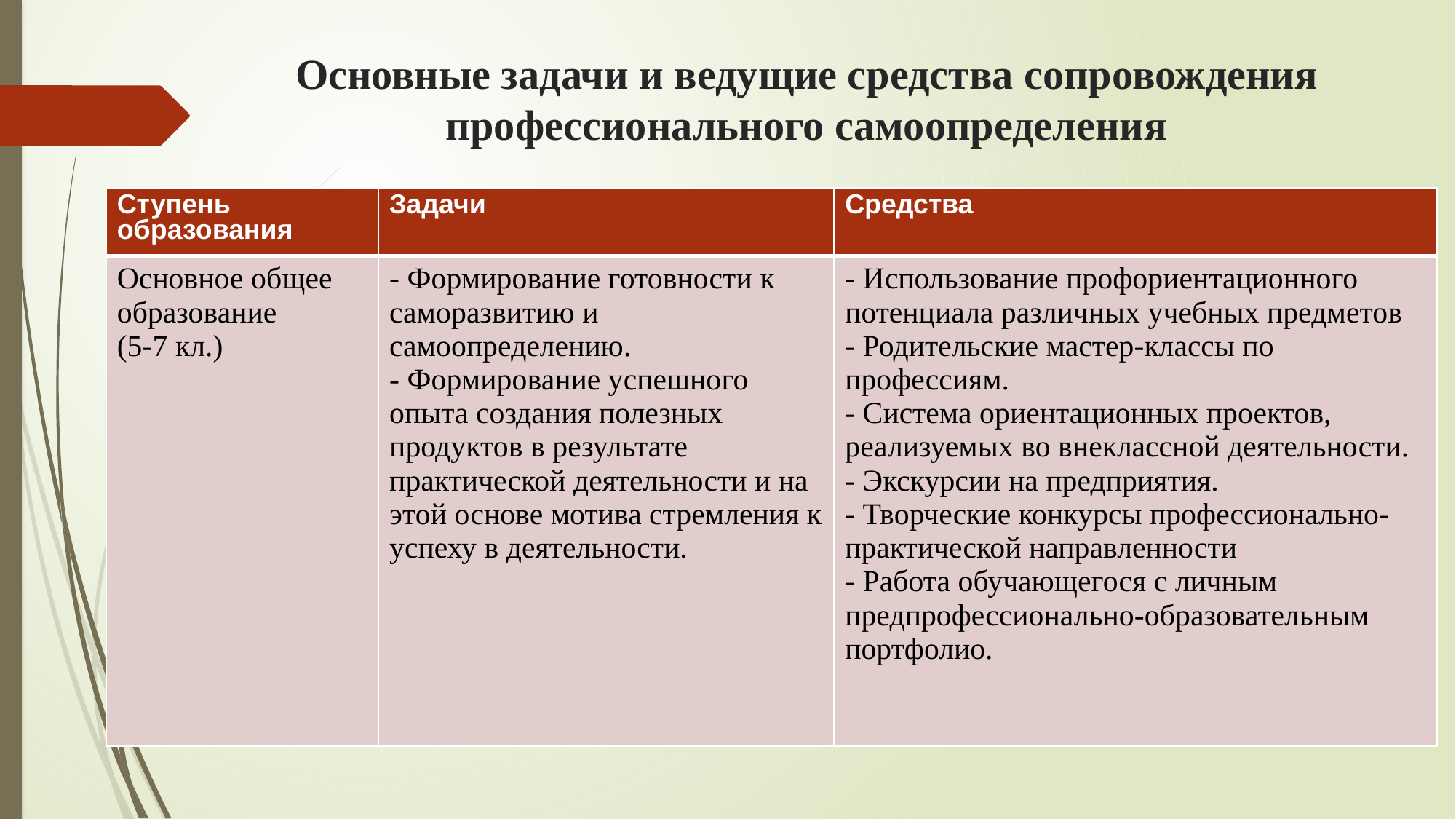

# Основные задачи и ведущие средства сопровождения профессионального самоопределения
| Ступень образования | Задачи | Средства |
| --- | --- | --- |
| Основное общее образование (5-7 кл.) | - Формирование готовности к саморазвитию и самоопределению. - Формирование успешного опыта создания полезных продуктов в результате практической деятельности и на этой основе мотива стремления к успеху в деятельности. | - Использование профориентационного потенциала различных учебных предметов - Родительские мастер-классы по профессиям. - Система ориентационных проектов, реализуемых во внеклассной деятельности. - Экскурсии на предприятия. - Творческие конкурсы профессионально- практической направленности - Работа обучающегося с личным предпрофессионально-образовательным портфолио. |